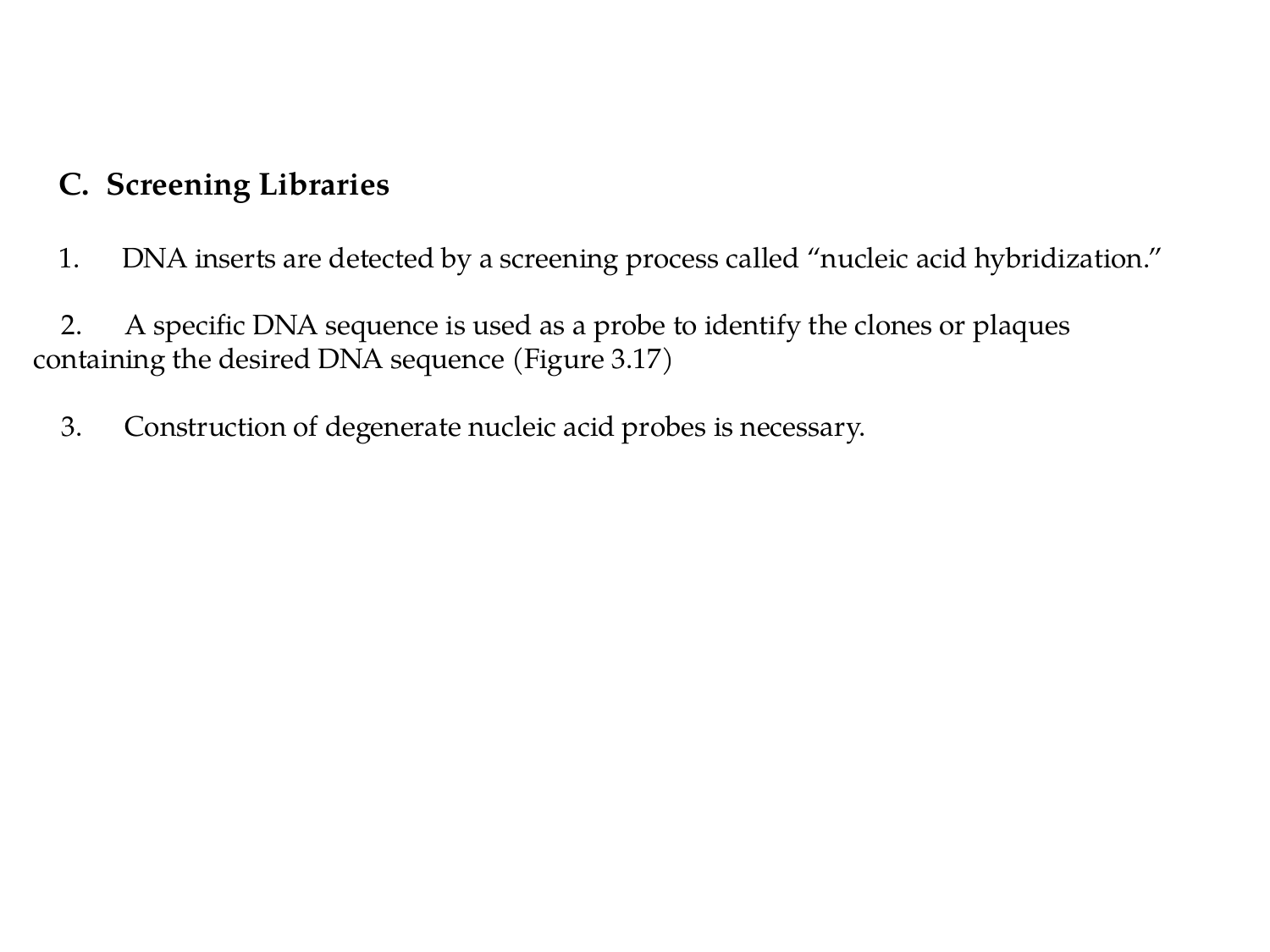

Screening Libraries

1.      DNA inserts are detected by a screening process called “nucleic acid hybridization.”

    2.      A specific DNA sequence is used as a probe to identify the clones or plaques 	containing the desired DNA sequence (Figure 3.17)

    3.      Construction of degenerate nucleic acid probes is necessary.